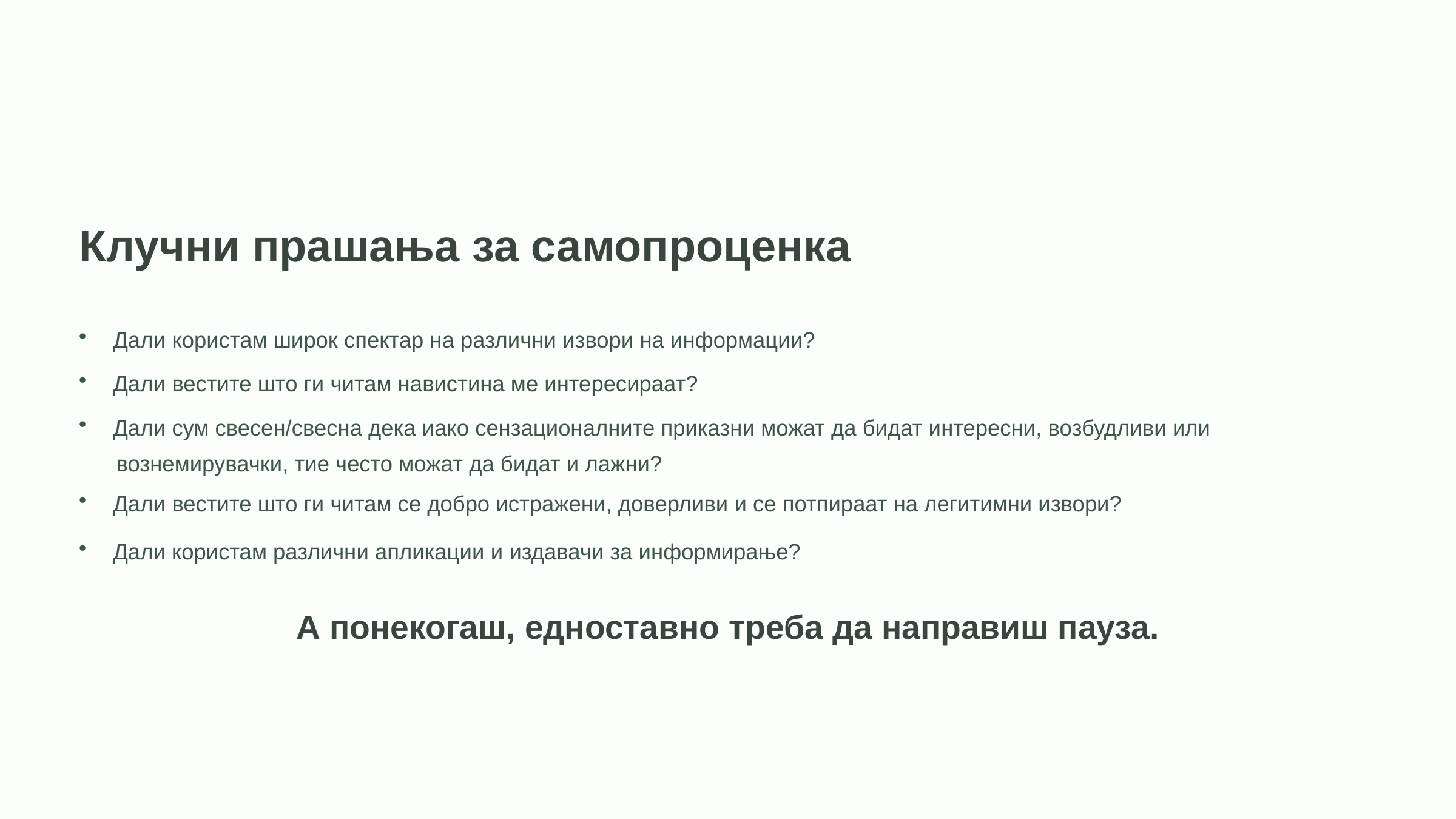

Клучни прашања за самопроценка
Дали користам широк спектар на различни извори на информации?
Дали вестите што ги читам навистина ме интересираат?
Дали сум свесен/свесна дека иако сензационалните приказни можат да бидат интересни, возбудливи или
      вознемирувачки, тие често можат да бидат и лажни?
Дали вестите што ги читам се добро истражени, доверливи и се потпираат на легитимни извори?
Дали користам различни апликации и издавачи за информирање?
А понекогаш, едноставно треба да направиш пауза.